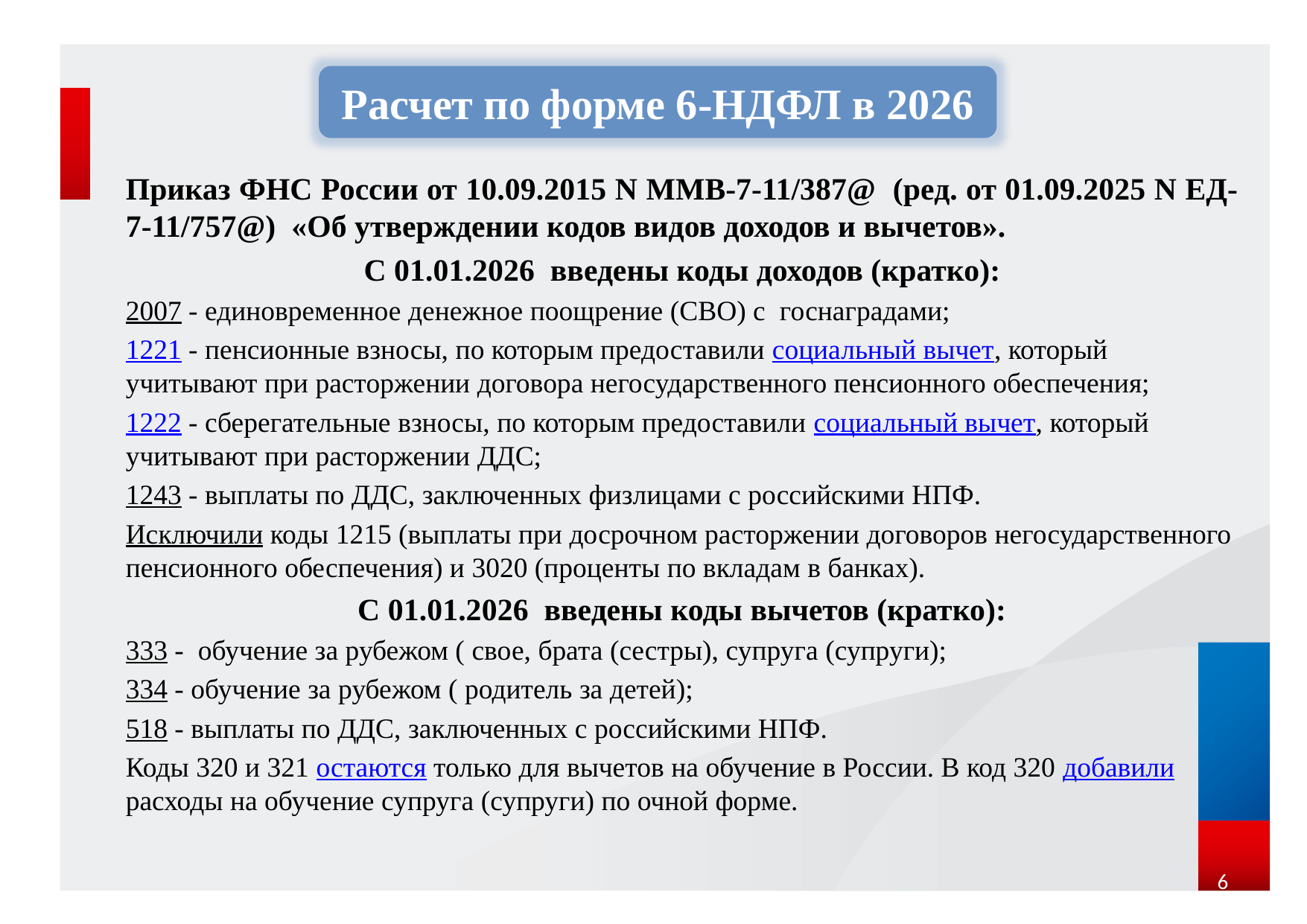

#
Расчет по форме 6-НДФЛ в 2026
Приказ ФНС России от 10.09.2015 N ММВ-7-11/387@  (ред. от 01.09.2025 N ЕД-7-11/757@)  «Об утверждении кодов видов доходов и вычетов».
С 01.01.2026  введены коды доходов (кратко):
2007 - единовременное денежное поощрение (СВО) с  госнаградами;
1221 - пенсионные взносы, по которым предоставили социальный вычет, который учитывают при расторжении договора негосударственного пенсионного обеспечения;
1222 - сберегательные взносы, по которым предоставили социальный вычет, который учитывают при расторжении ДДС;
1243 - выплаты по ДДС, заключенных физлицами с российскими НПФ.
Исключили коды 1215 (выплаты при досрочном расторжении договоров негосударственного пенсионного обеспечения) и 3020 (проценты по вкладам в банках).
С 01.01.2026  введены коды вычетов (кратко):
333 -  обучение за рубежом ( свое, брата (сестры), супруга (супруги);
334 - обучение за рубежом ( родитель за детей);
518 - выплаты по ДДС, заключенных с российскими НПФ.
Коды 320 и 321 остаются только для вычетов на обучение в России. В код 320 добавили расходы на обучение супруга (супруги) по очной форме.

6